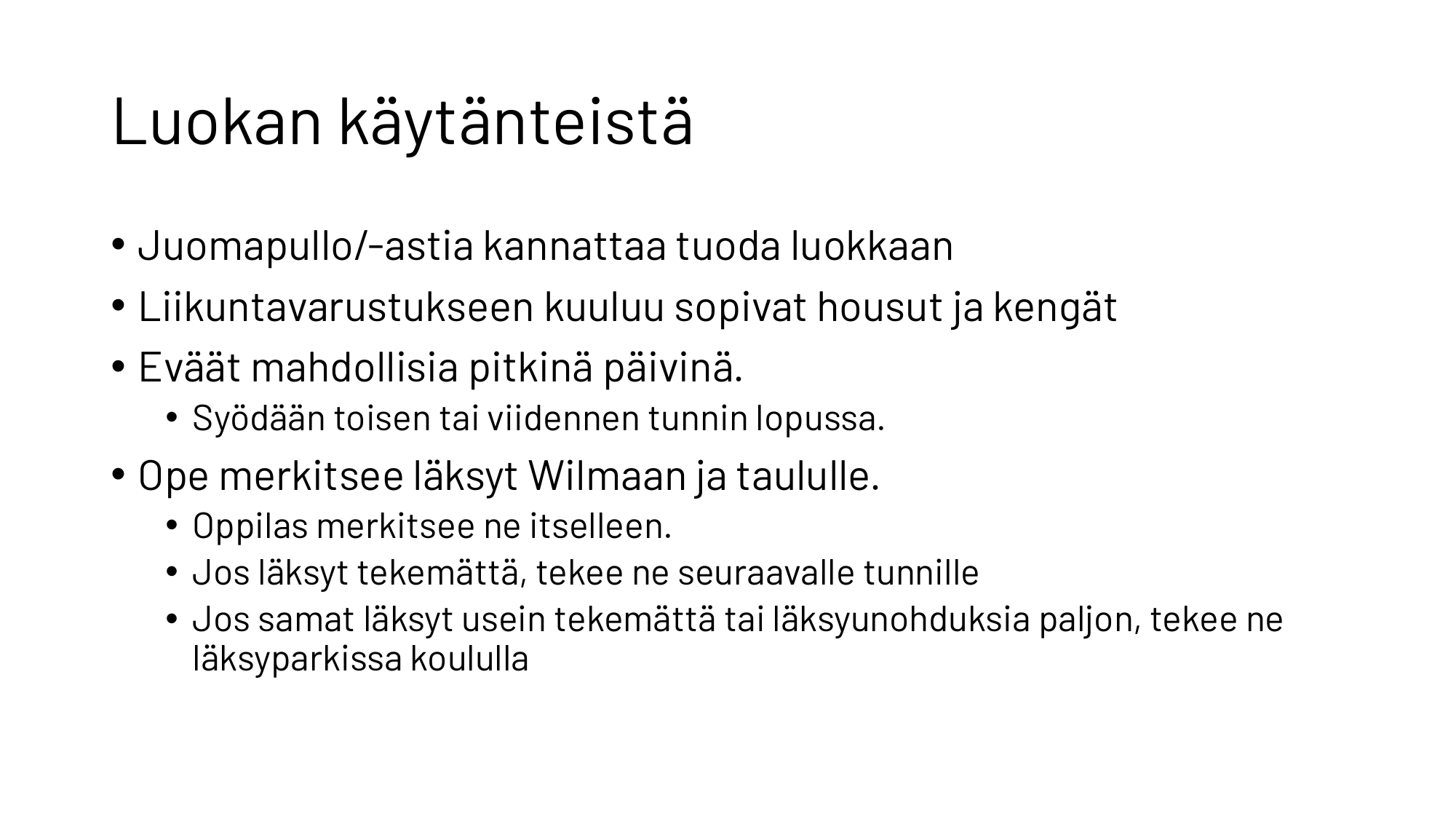

# Luokan käytänteistä
Juomapullo/-astia kannattaa tuoda luokkaan
Liikuntavarustukseen kuuluu sopivat housut ja kengät
Eväät mahdollisia pitkinä päivinä.
Syödään toisen tai viidennen tunnin lopussa.
Ope merkitsee läksyt Wilmaan ja taululle.
Oppilas merkitsee ne itselleen.
Jos läksyt tekemättä, tekee ne seuraavalle tunnille
Jos samat läksyt usein tekemättä tai läksyunohduksia paljon, tekee ne läksyparkissa koululla